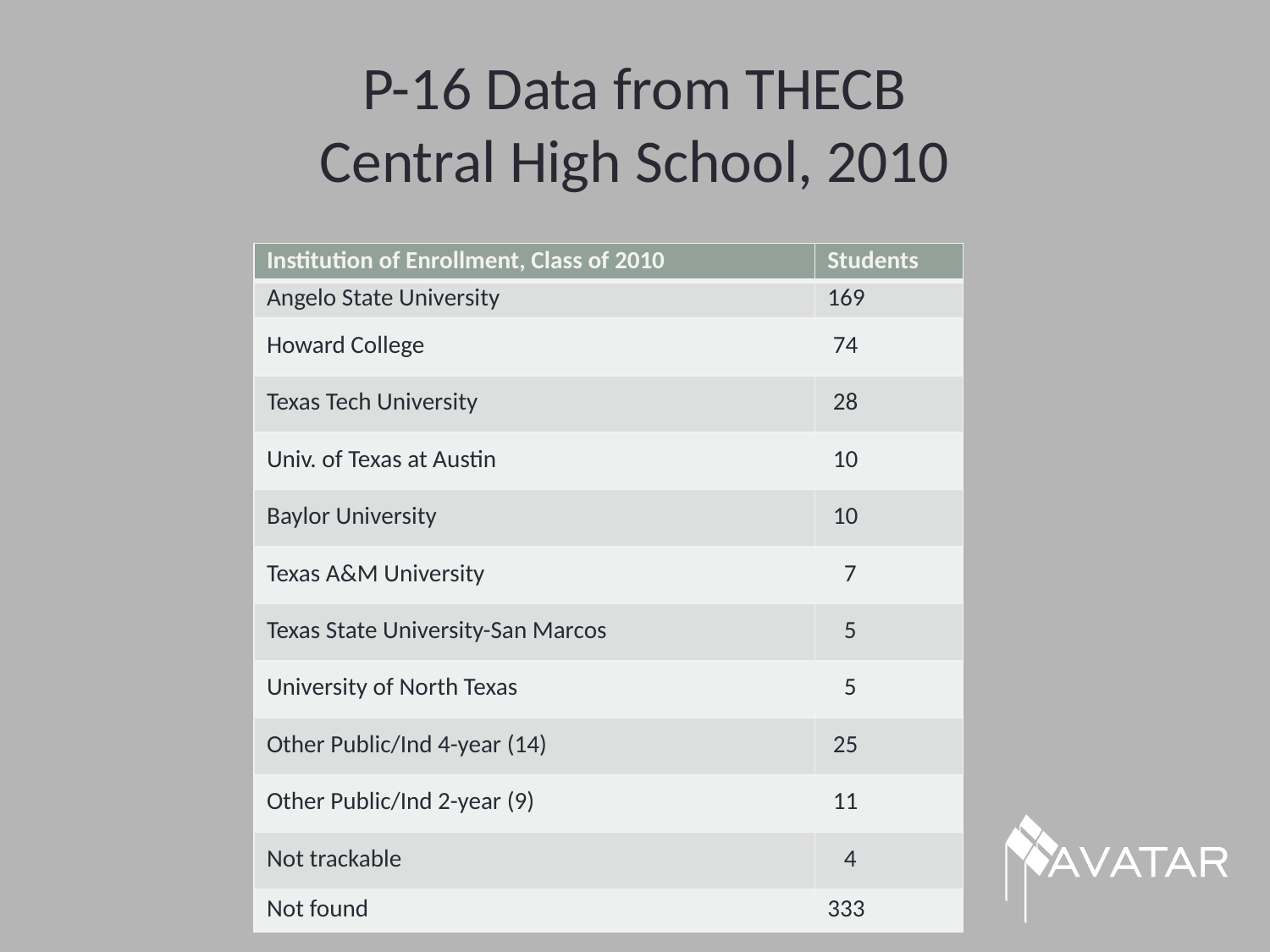

# P-16 Data from THECB Central High School, 2010
| Institution of Enrollment, Class of 2010 | Students |
| --- | --- |
| Angelo State University | 169 |
| Howard College | 74 |
| Texas Tech University | 28 |
| Univ. of Texas at Austin | 10 |
| Baylor University | 10 |
| Texas A&M University | 7 |
| Texas State University-San Marcos | 5 |
| University of North Texas | 5 |
| Other Public/Ind 4-year (14) | 25 |
| Other Public/Ind 2-year (9) | 11 |
| Not trackable | 4 |
| Not found | 333 |